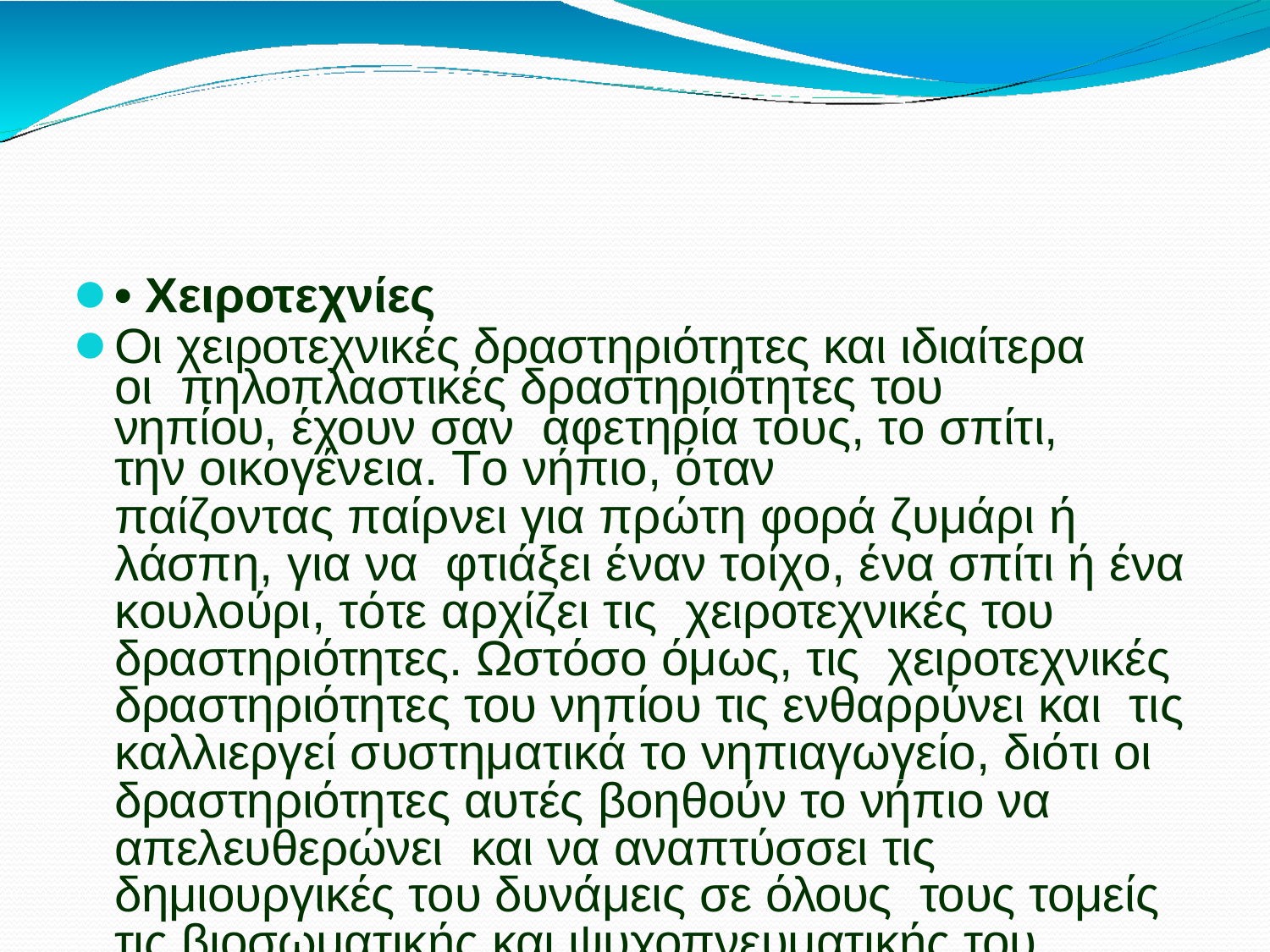

• Χειροτεχνίες
Οι χειροτεχνικές δραστηριότητες και ιδιαίτερα οι  πηλοπλαστικές δραστηριότητες του νηπίου, έχουν σαν  αφετηρία τους, το σπίτι, την οικογένεια. Το νήπιο, όταν
παίζοντας παίρνει για πρώτη φορά ζυμάρι ή λάσπη, για να  φτιάξει έναν τοίχο, ένα σπίτι ή ένα κουλούρι, τότε αρχίζει τις  χειροτεχνικές του δραστηριότητες. Ωστόσο όμως, τις  χειροτεχνικές δραστηριότητες του νηπίου τις ενθαρρύνει και  τις καλλιεργεί συστηματικά το νηπιαγωγείο, διότι οι  δραστηριότητες αυτές βοηθούν το νήπιο να απελευθερώνει  και να αναπτύσσει τις δημιουργικές του δυνάμεις σε όλους  τους τομείς τις βιοσωματικής και ψυχοπνευματικής του  ανάπτυξης.